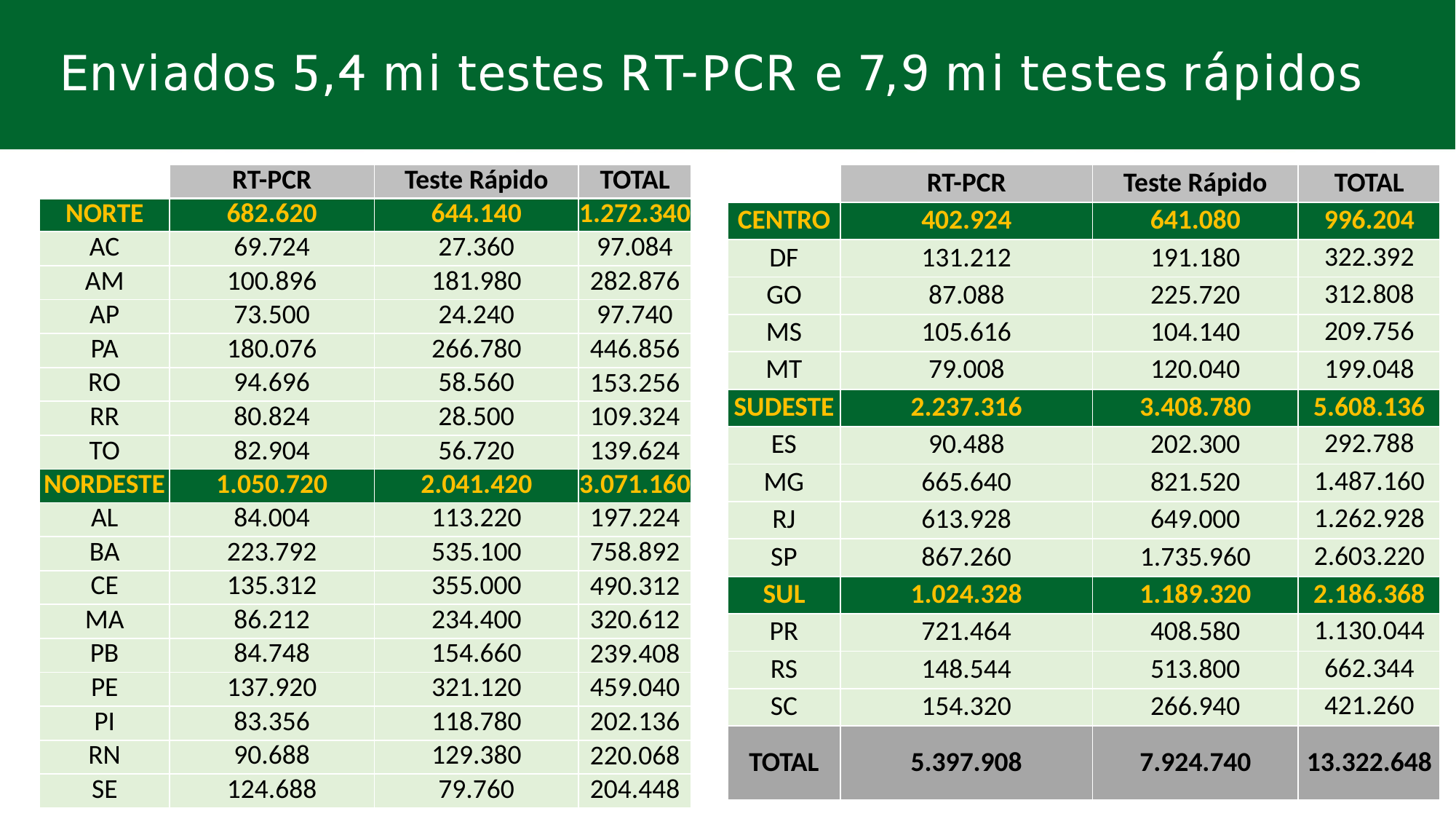

Enviados 5,4 mi testes RT-PCR e 7,9 mi testes rápidos
|  | RT-PCR | Teste Rápido | TOTAL |
| --- | --- | --- | --- |
| NORTE | 682.620 | 644.140 | 1.272.340 |
| AC | 69.724 | 27.360 | 97.084 |
| AM | 100.896 | 181.980 | 282.876 |
| AP | 73.500 | 24.240 | 97.740 |
| PA | 180.076 | 266.780 | 446.856 |
| RO | 94.696 | 58.560 | 153.256 |
| RR | 80.824 | 28.500 | 109.324 |
| TO | 82.904 | 56.720 | 139.624 |
| NORDESTE | 1.050.720 | 2.041.420 | 3.071.160 |
| AL | 84.004 | 113.220 | 197.224 |
| BA | 223.792 | 535.100 | 758.892 |
| CE | 135.312 | 355.000 | 490.312 |
| MA | 86.212 | 234.400 | 320.612 |
| PB | 84.748 | 154.660 | 239.408 |
| PE | 137.920 | 321.120 | 459.040 |
| PI | 83.356 | 118.780 | 202.136 |
| RN | 90.688 | 129.380 | 220.068 |
| SE | 124.688 | 79.760 | 204.448 |
| 473.560 | RT-PCR | Teste Rápido | TOTAL |
| --- | --- | --- | --- |
| CENTRO | 402.924 | 641.080 | 996.204 |
| DF | 131.212 | 191.180 | 322.392 |
| GO | 87.088 | 225.720 | 312.808 |
| MS | 105.616 | 104.140 | 209.756 |
| MT | 79.008 | 120.040 | 199.048 |
| SUDESTE | 2.237.316 | 3.408.780 | 5.608.136 |
| ES | 90.488 | 202.300 | 292.788 |
| MG | 665.640 | 821.520 | 1.487.160 |
| RJ | 613.928 | 649.000 | 1.262.928 |
| SP | 867.260 | 1.735.960 | 2.603.220 |
| SUL | 1.024.328 | 1.189.320 | 2.186.368 |
| PR | 721.464 | 408.580 | 1.130.044 |
| RS | 148.544 | 513.800 | 662.344 |
| SC | 154.320 | 266.940 | 421.260 |
| TOTAL | 5.397.908 | 7.924.740 | 13.322.648 |